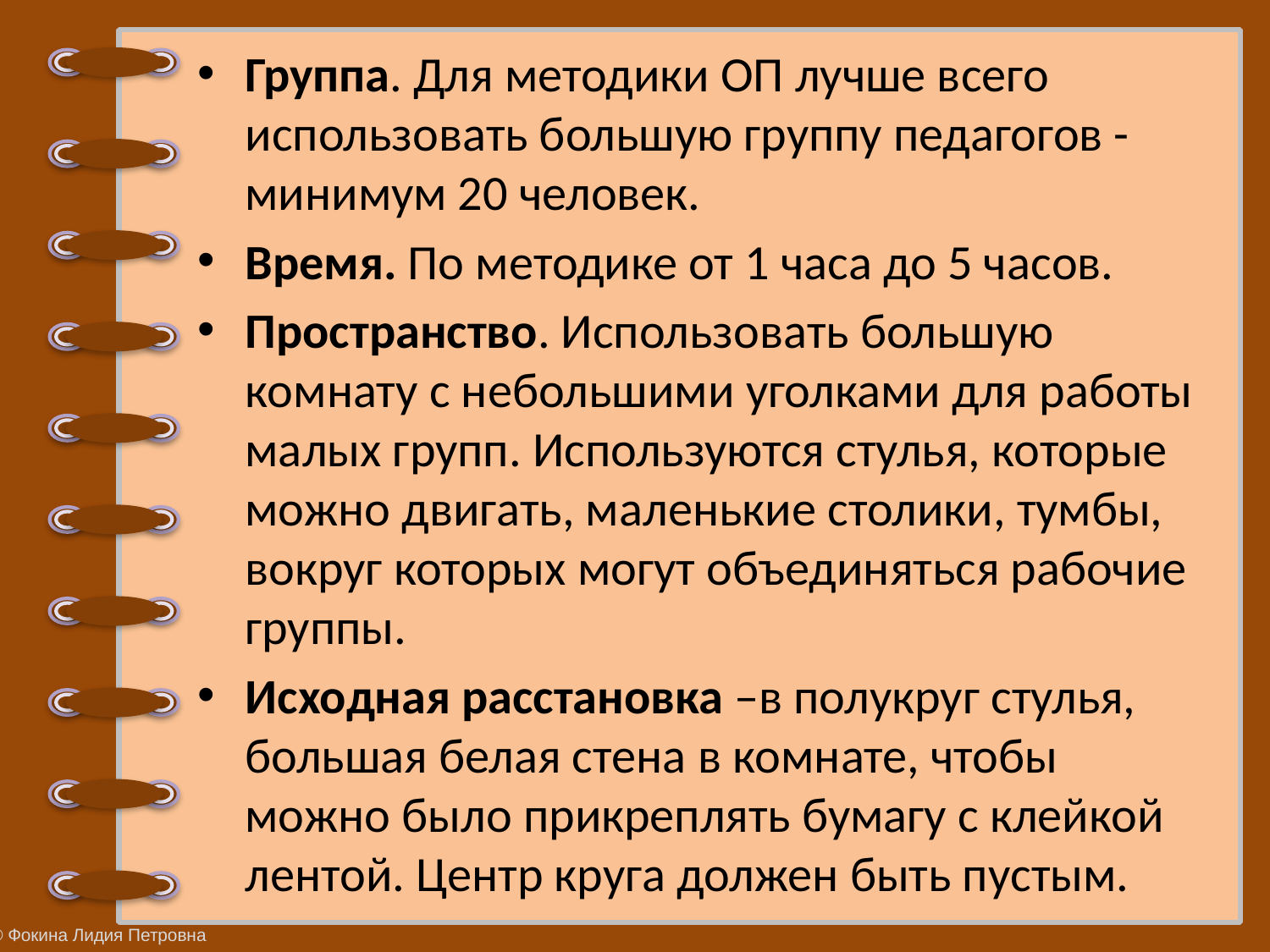

#
Группа. Для методики ОП лучше всего использовать большую группу педагогов - минимум 20 человек.
Время. По методике от 1 часа до 5 часов.
Пространство. Использовать большую комнату с небольшими уголками для работы малых групп. Используются стулья, которые можно двигать, маленькие столики, тумбы, вокруг которых могут объединяться рабочие группы.
Исходная расстановка –в полукруг стулья, большая белая стена в комнате, чтобы можно было прикреплять бумагу с клейкой лентой. Центр круга должен быть пустым.